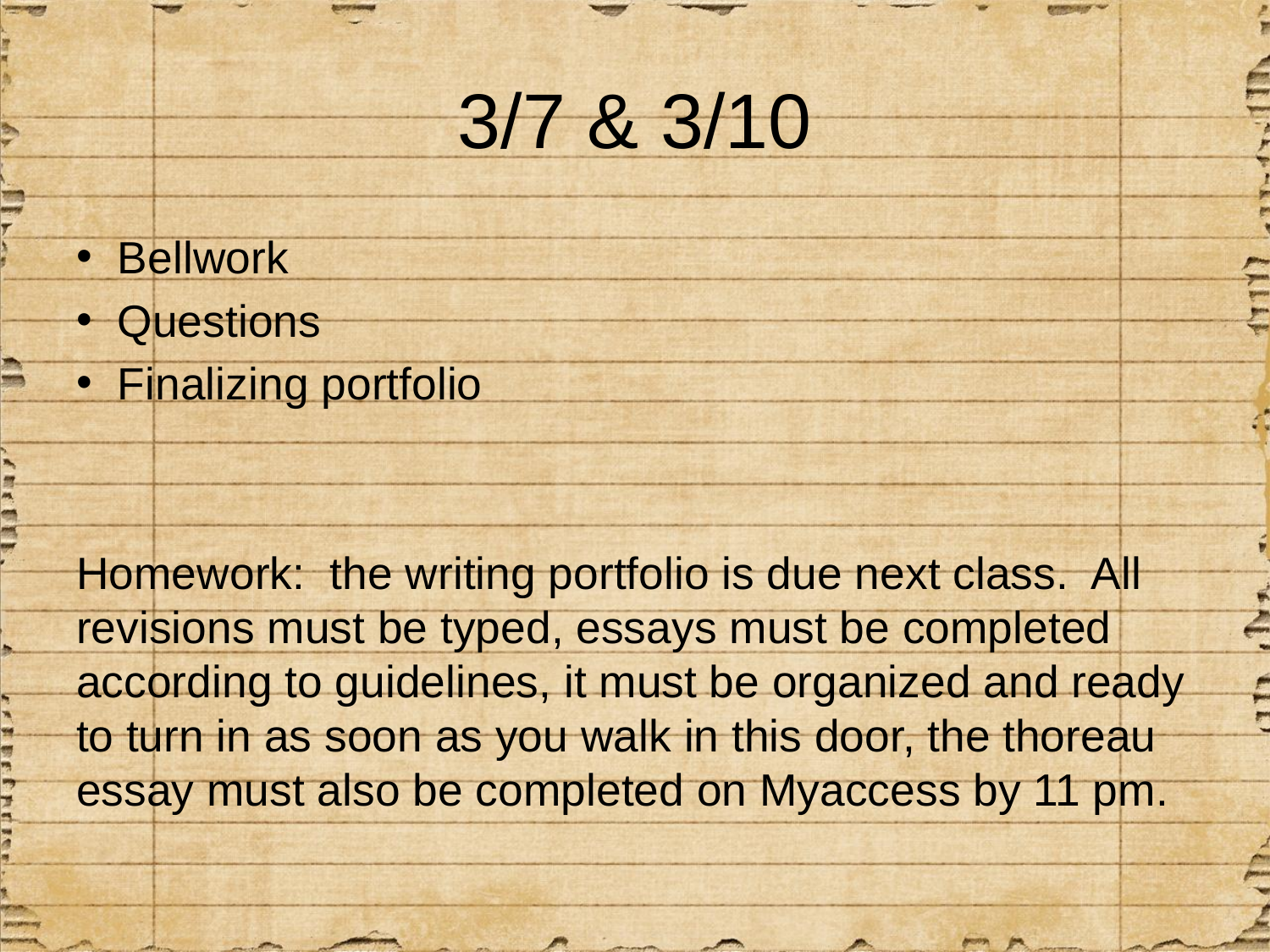

# 3/7 & 3/10
Bellwork
Questions
Finalizing portfolio

Homework:  the writing portfolio is due next class.  All revisions must be typed, essays must be completed according to guidelines, it must be organized and ready to turn in as soon as you walk in this door, the thoreau essay must also be completed on Myaccess by 11 pm.